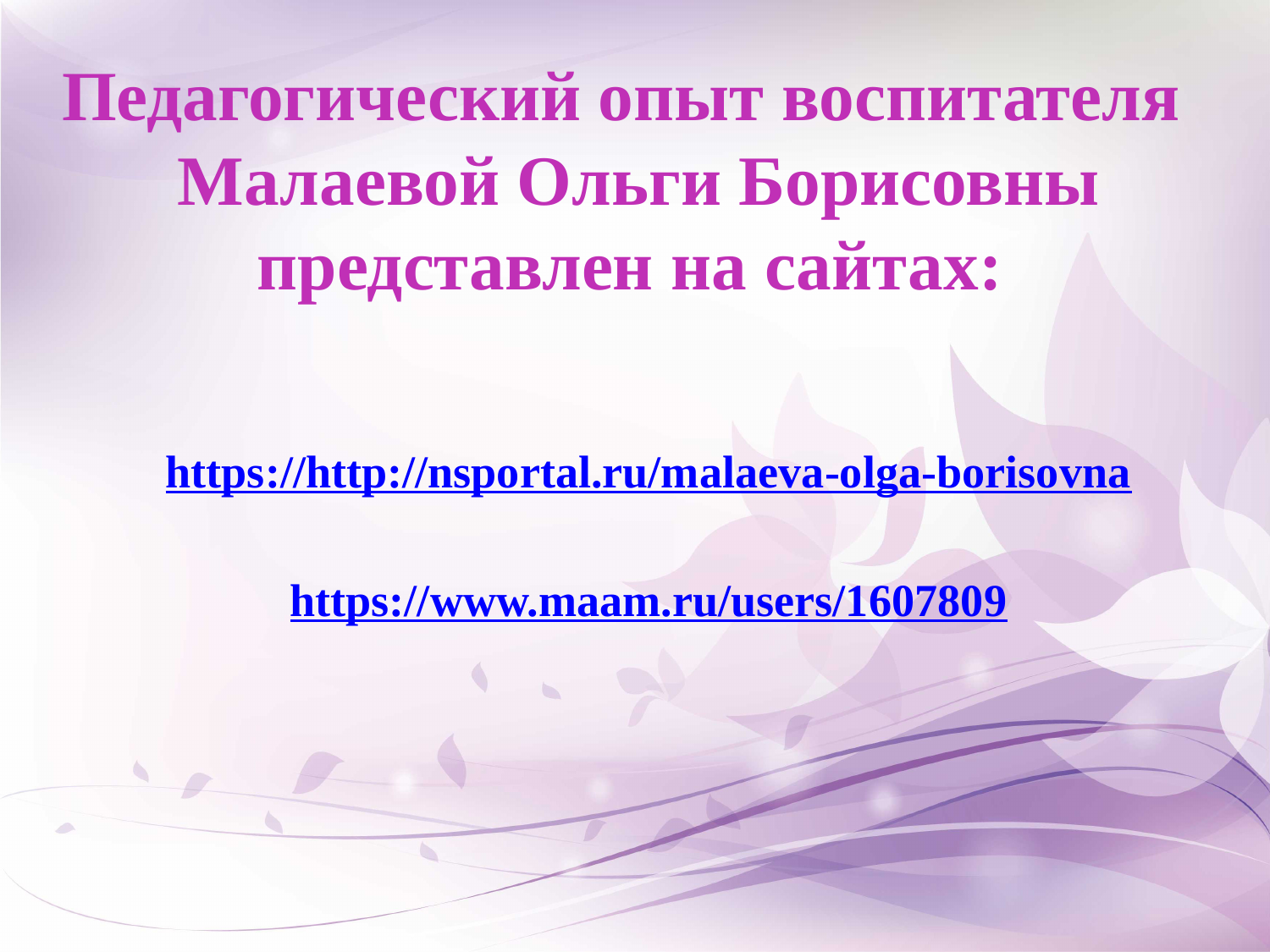

Педагогический опыт воспитателя
 Малаевой Ольги Борисовны
представлен на сайтах:
https://http://nsportal.ru/malaeva-olga-borisovna

https://www.maam.ru/users/1607809